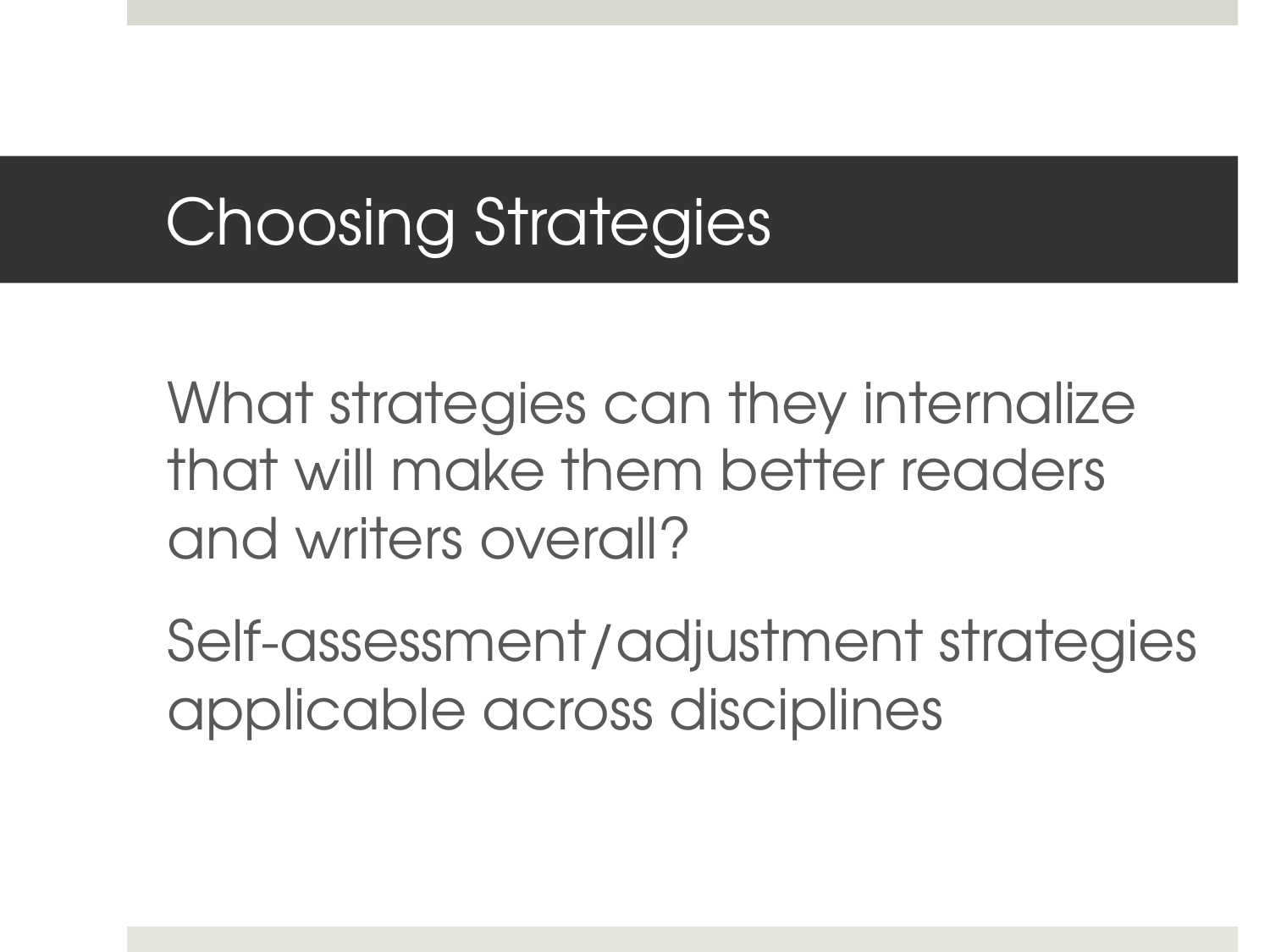

# Choosing Strategies
What strategies can they internalize that will make them better readers and writers overall?
Self-assessment/adjustment strategies applicable across disciplines